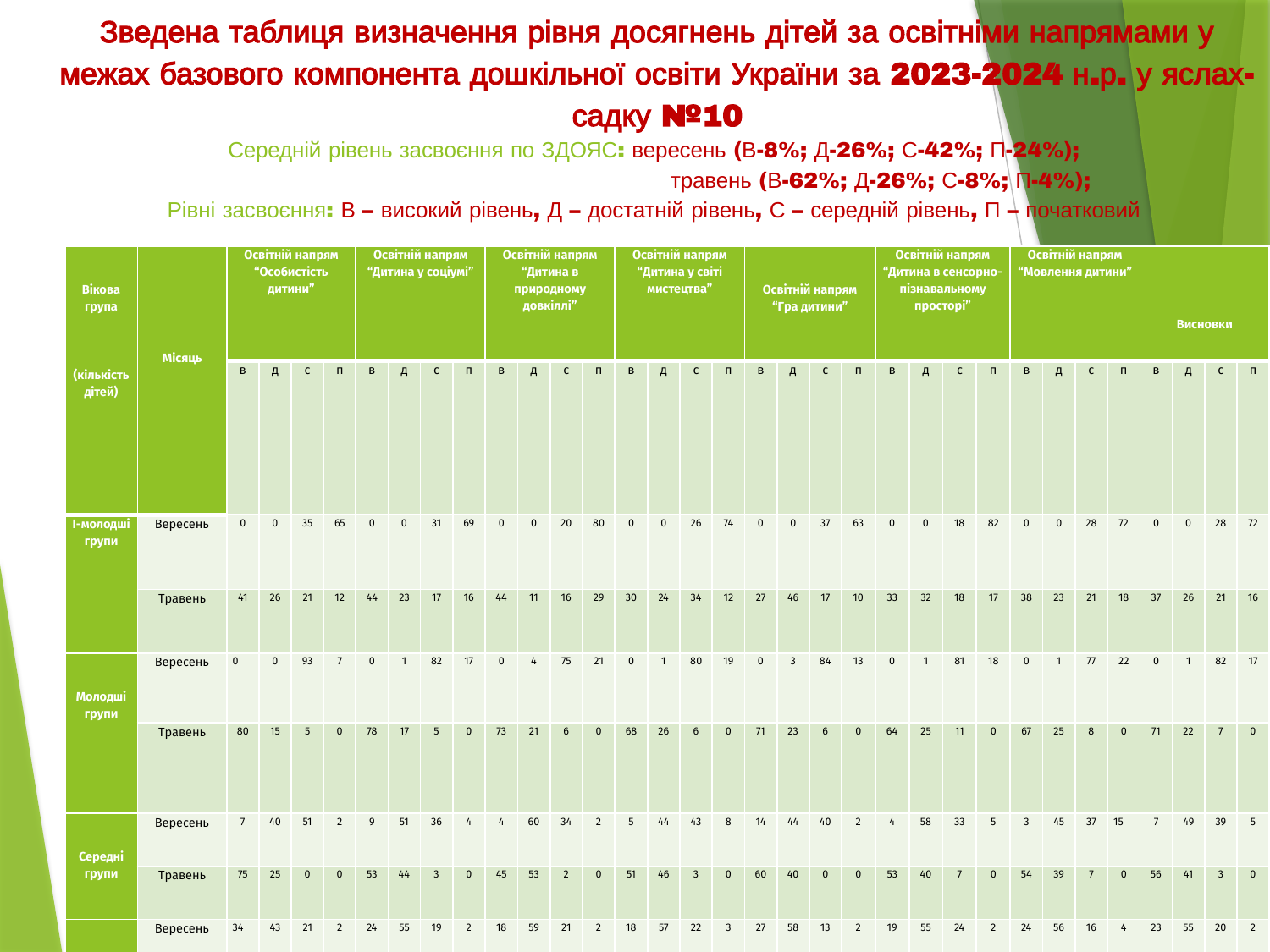

# Зведена таблиця визначення рівня досягнень дітей за освітніми напрямами у межах базового компонента дошкільної освіти України за 2023-2024 н.р. у яслах-садку №10 Середній рівень засвоєння по ЗДОЯС: вересень (В-8%; Д-26%; С-42%; П-24%); травень (В-62%; Д-26%; С-8%; П-4%); Рівні засвоєння: В – високий рівень, Д – достатній рівень, С – середній рівень, П – початковий
| Вікова група   (кількість дітей) | Місяць | Освітній напрям “Особистість дитини” |  |  |  | Освітній напрям “Дитина у соціумі” |  |  |  | Освітній напрям “Дитина в природному довкіллі” |  |  |  | Освітній напрям “Дитина у світі мистецтва” |  |  |  | Освітній напрям “Гра дитини” |  |  |  | Освітній напрям “Дитина в сенсорно-пізнавальному просторі” |  |  |  | Освітній напрям “Мовлення дитини” |  |  |  | Висновки |  |  |  |
| --- | --- | --- | --- | --- | --- | --- | --- | --- | --- | --- | --- | --- | --- | --- | --- | --- | --- | --- | --- | --- | --- | --- | --- | --- | --- | --- | --- | --- | --- | --- | --- | --- | --- |
|  |  | в | д | с | п | в | д | с | п | в | д | с | п | в | д | с | п | в | д | с | п | в | д | с | п | в | д | с | п | в | д | с | п |
| I-молодші групи | Вересень | 0 | 0 | 35 | 65 | 0 | 0 | 31 | 69 | 0 | 0 | 20 | 80 | 0 | 0 | 26 | 74 | 0 | 0 | 37 | 63 | 0 | 0 | 18 | 82 | 0 | 0 | 28 | 72 | 0 | 0 | 28 | 72 |
|  | Травень | 41 | 26 | 21 | 12 | 44 | 23 | 17 | 16 | 44 | 11 | 16 | 29 | 30 | 24 | 34 | 12 | 27 | 46 | 17 | 10 | 33 | 32 | 18 | 17 | 38 | 23 | 21 | 18 | 37 | 26 | 21 | 16 |
| Молодші групи | Вересень | 0 | 0 | 93 | 7 | 0 | 1 | 82 | 17 | 0 | 4 | 75 | 21 | 0 | 1 | 80 | 19 | 0 | 3 | 84 | 13 | 0 | 1 | 81 | 18 | 0 | 1 | 77 | 22 | 0 | 1 | 82 | 17 |
|  | Травень | 80 | 15 | 5 | 0 | 78 | 17 | 5 | 0 | 73 | 21 | 6 | 0 | 68 | 26 | 6 | 0 | 71 | 23 | 6 | 0 | 64 | 25 | 11 | 0 | 67 | 25 | 8 | 0 | 71 | 22 | 7 | 0 |
| Середні групи | Вересень | 7 | 40 | 51 | 2 | 9 | 51 | 36 | 4 | 4 | 60 | 34 | 2 | 5 | 44 | 43 | 8 | 14 | 44 | 40 | 2 | 4 | 58 | 33 | 5 | 3 | 45 | 37 | 15 | 7 | 49 | 39 | 5 |
|  | Травень | 75 | 25 | 0 | 0 | 53 | 44 | 3 | 0 | 45 | 53 | 2 | 0 | 51 | 46 | 3 | 0 | 60 | 40 | 0 | 0 | 53 | 40 | 7 | 0 | 54 | 39 | 7 | 0 | 56 | 41 | 3 | 0 |
| Старші групи | Вересень | 34 | 43 | 21 | 2 | 24 | 55 | 19 | 2 | 18 | 59 | 21 | 2 | 18 | 57 | 22 | 3 | 27 | 58 | 13 | 2 | 19 | 55 | 24 | 2 | 24 | 56 | 16 | 4 | 23 | 55 | 20 | 2 |
|  | Травень | 82 | 15 | 1 | 2 | 86 | 10 | 2 | 2 | 82 | 13 | 3 | 2 | 82 | 12 | 4 | 2 | 91 | 6 | 1 | 2 | 85 | 11 | 2 | 2 | 83 | 11 | 4 | 2 | 85 | 11 | 2 | 2 |